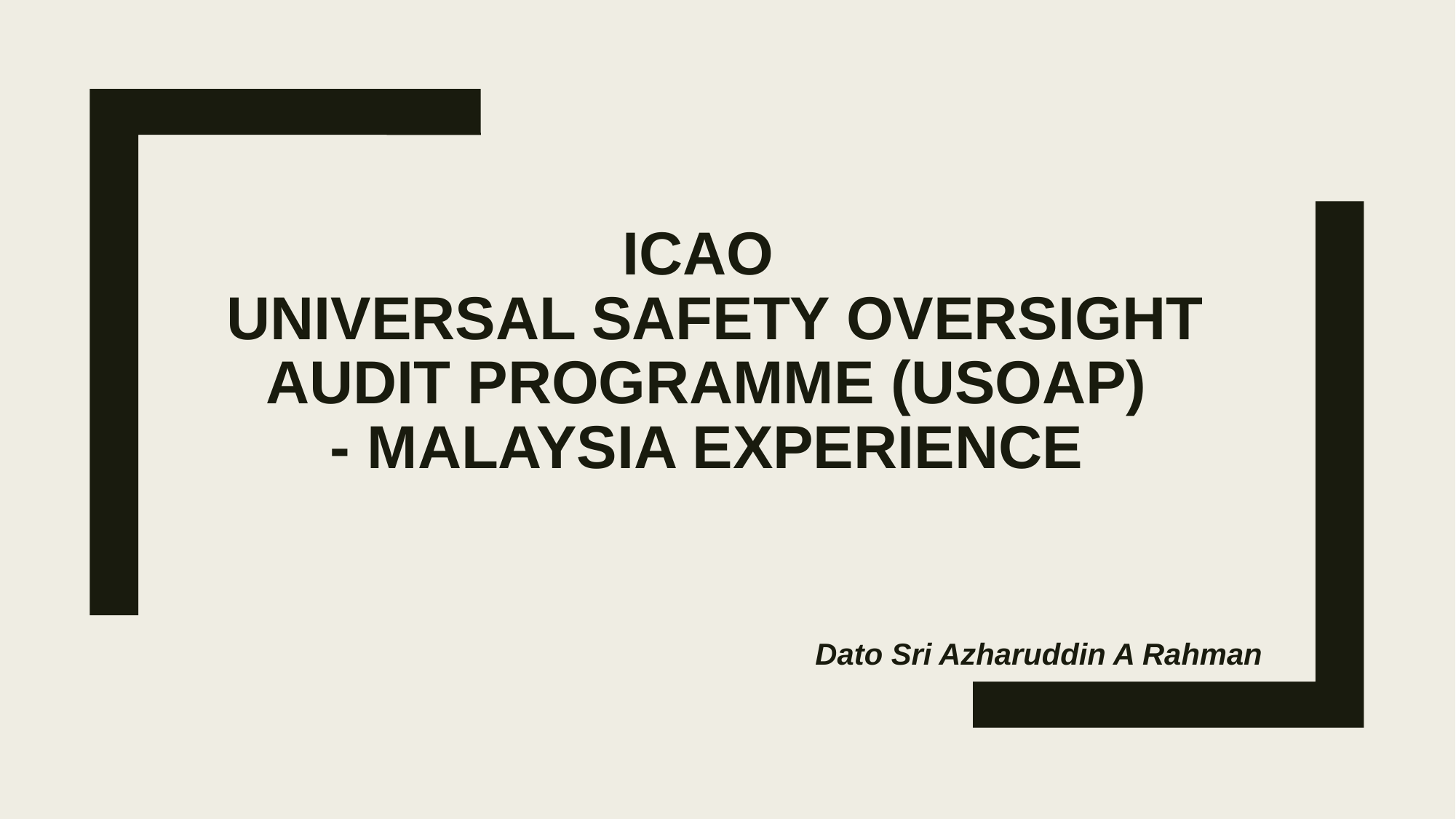

# ICAO Universal Safety Oversight Audit Programme (USOAP) - Malaysia Experience

Dato Sri Azharuddin A Rahman